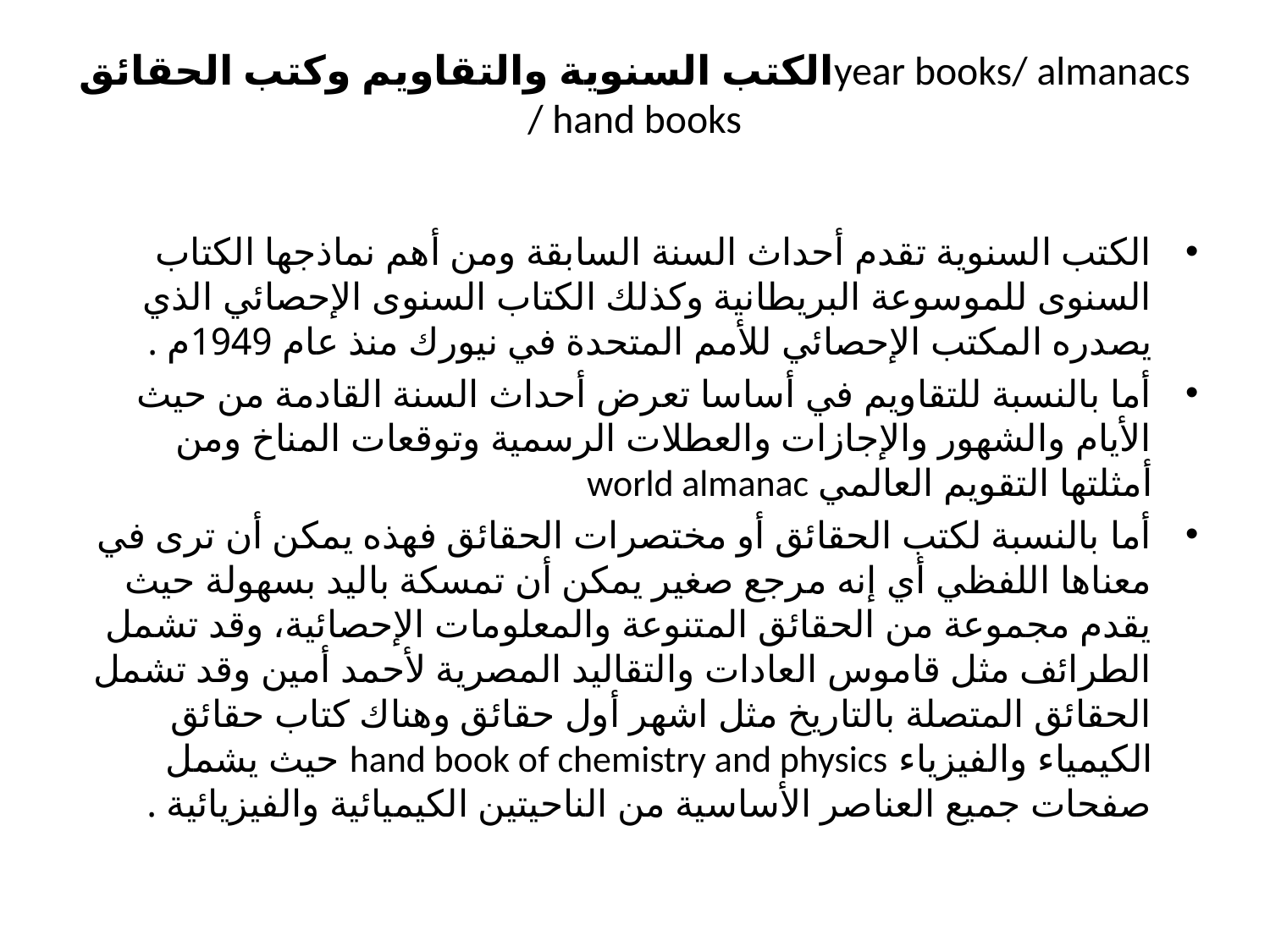

# الكتب السنوية والتقاويم وكتب الحقائقyear books/ almanacs / hand books
الكتب السنوية تقدم أحداث السنة السابقة ومن أهم نماذجها الكتاب السنوى للموسوعة البريطانية وكذلك الكتاب السنوى الإحصائي الذي يصدره المكتب الإحصائي للأمم المتحدة في نيورك منذ عام 1949م .
أما بالنسبة للتقاويم في أساسا تعرض أحداث السنة القادمة من حيث الأيام والشهور والإجازات والعطلات الرسمية وتوقعات المناخ ومن أمثلتها التقويم العالمي world almanac
أما بالنسبة لكتب الحقائق أو مختصرات الحقائق فهذه يمكن أن ترى في معناها اللفظي أي إنه مرجع صغير يمكن أن تمسكة باليد بسهولة حيث يقدم مجموعة من الحقائق المتنوعة والمعلومات الإحصائية، وقد تشمل الطرائف مثل قاموس العادات والتقاليد المصرية لأحمد أمين وقد تشمل الحقائق المتصلة بالتاريخ مثل اشهر أول حقائق وهناك كتاب حقائق الكيمياء والفيزياء hand book of chemistry and physics حيث يشمل صفحات جميع العناصر الأساسية من الناحيتين الكيميائية والفيزيائية .